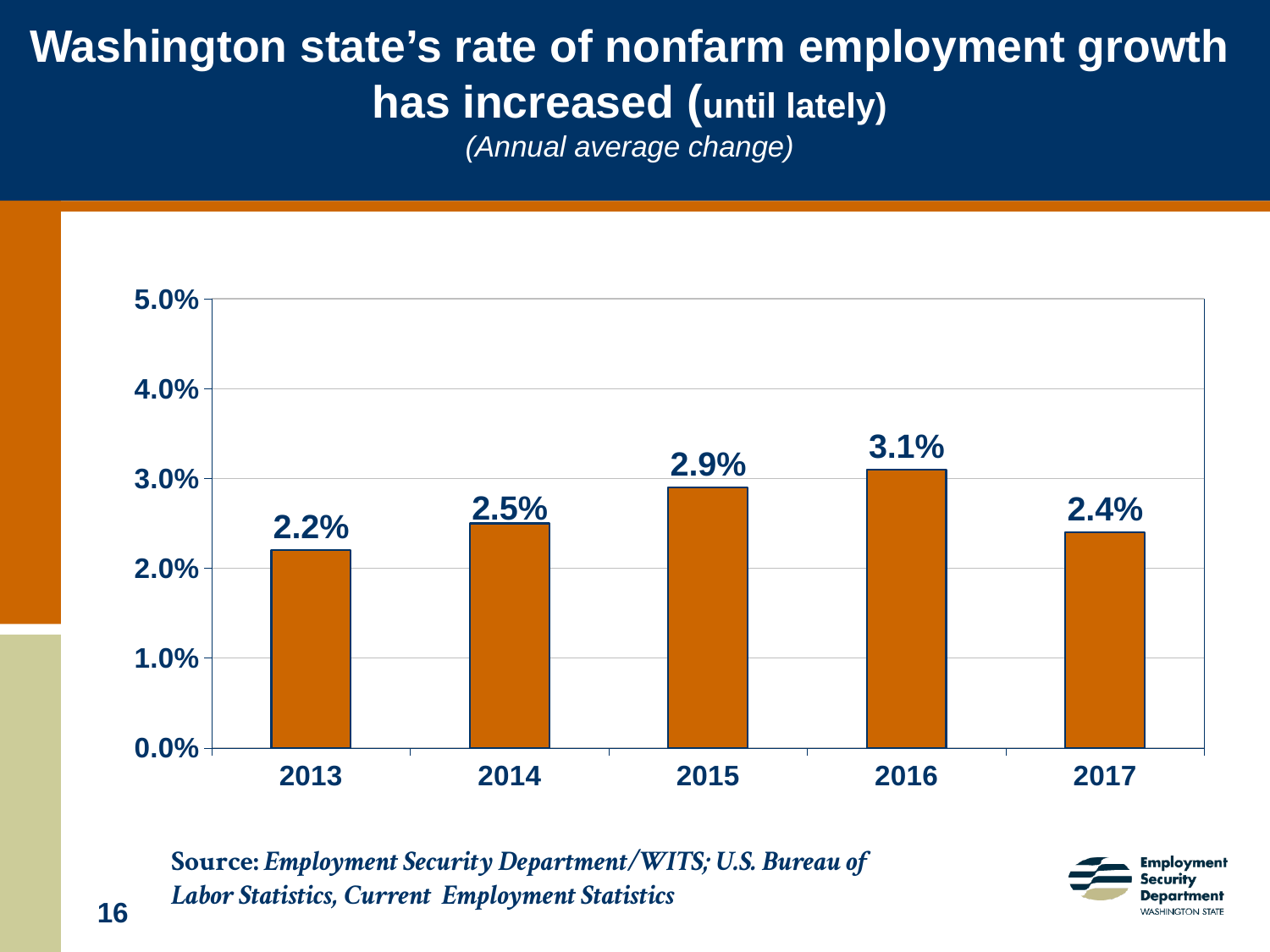

# Washington state’s rate of nonfarm employment growth has increased (until lately) (Annual average change)

### Chart

| Category | East |
|---|---|
| 2013 | 0.022 |
| 2014 | 0.025 |
| 2015 | 0.029 |
| 2016 | 0.031 |
| 2017 | 0.024 |
Source: Employment Security Department/WITS; U.S. Bureau of  Labor Statistics, Current  Employment Statistics